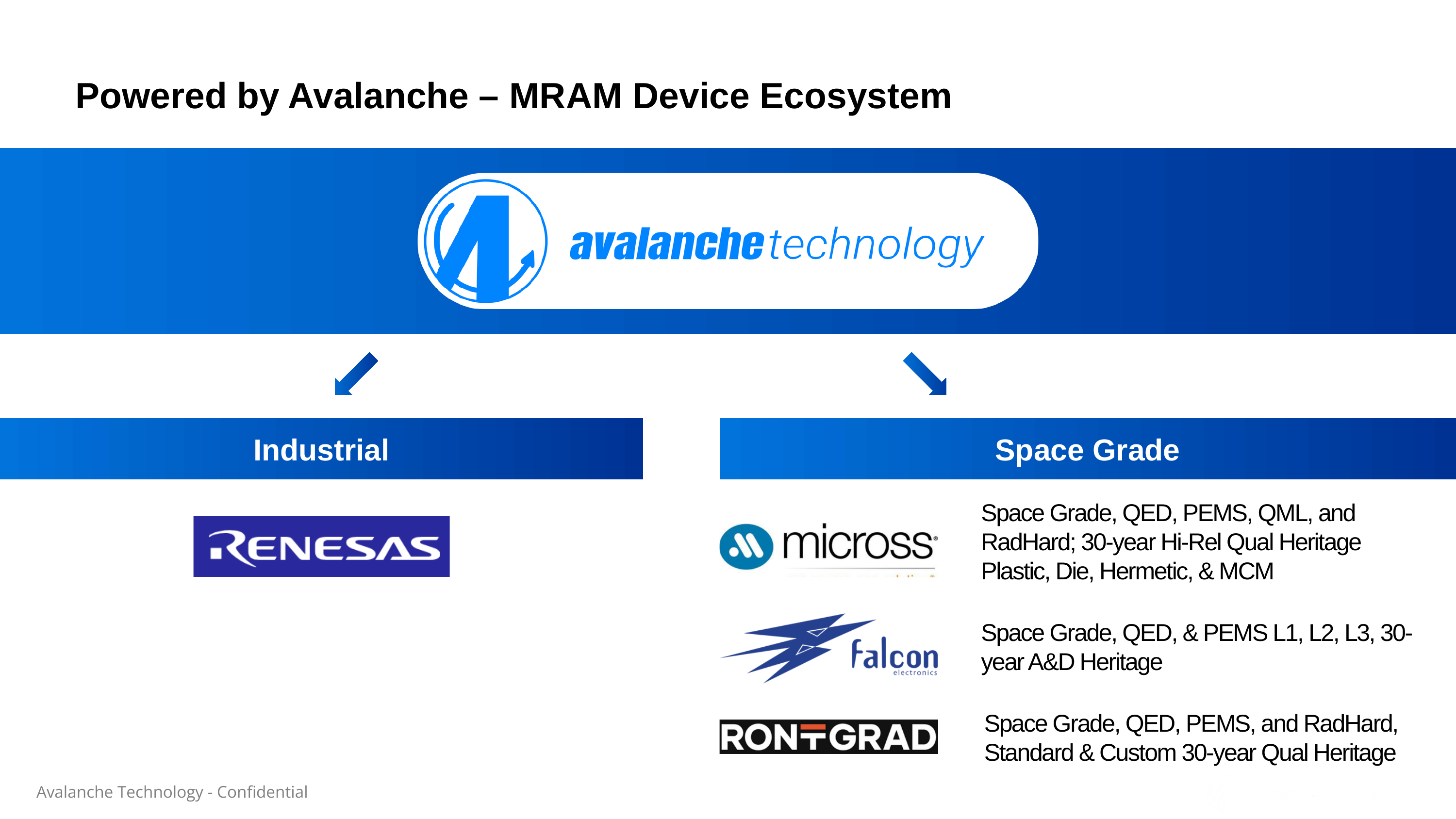

Powered by Avalanche – MRAM Device Ecosystem

Industrial

Space Grade

Space Grade, QED, PEMS, QML, and RadHard; 30-year Hi-Rel Qual Heritage Plastic, Die, Hermetic, & MCM

Space Grade, QED, & PEMS L1, L2, L3, 30-year A&D Heritage

Space Grade, QED, PEMS, and RadHard, Standard & Custom 30-year Qual Heritage

Avalanche Technology - Confidential

‹#›